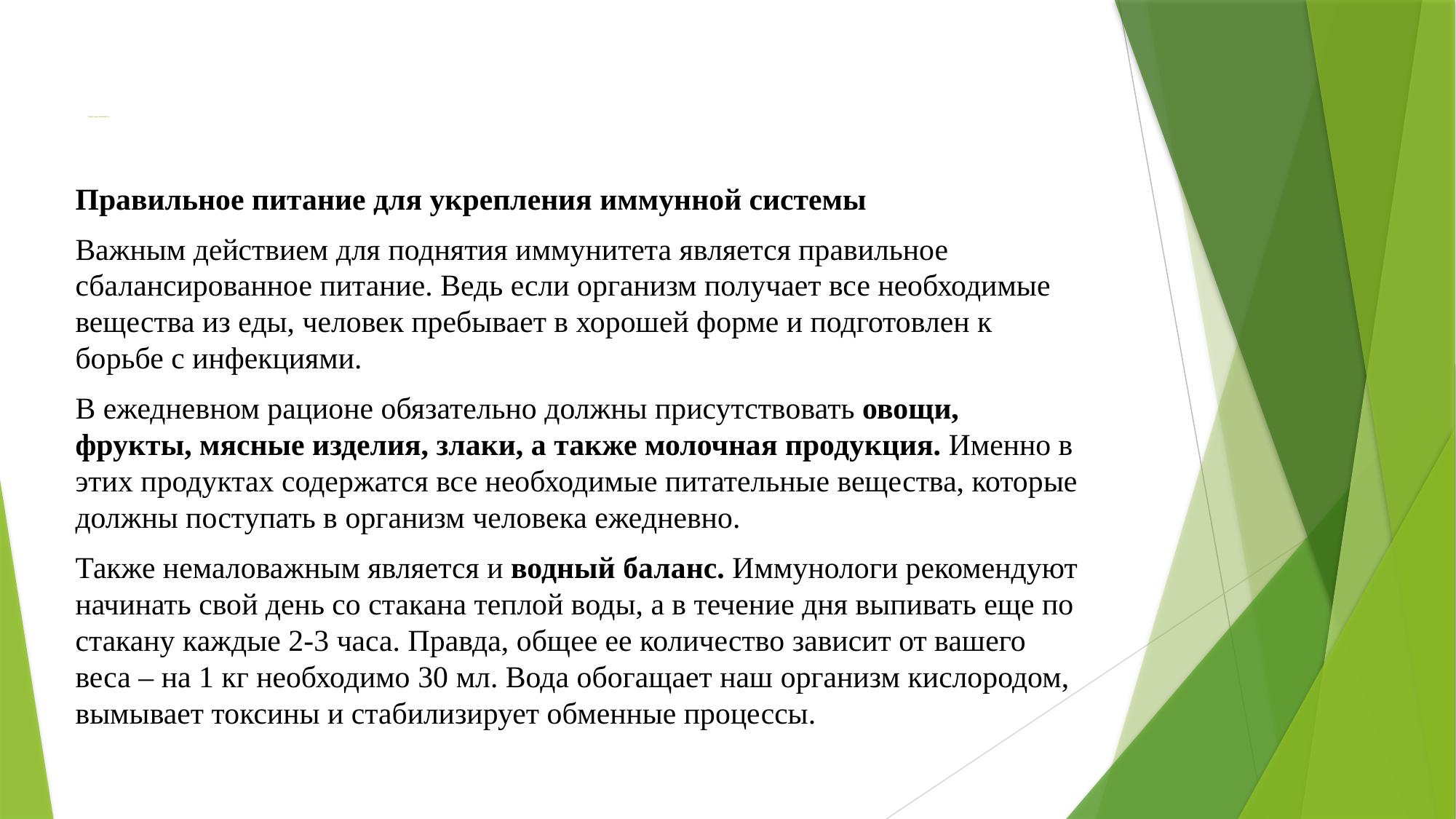

# Укрепление иммунитета
Правильное питание для укрепления иммунной системы
Важным действием для поднятия иммунитета является правильное сбалансированное питание. Ведь если организм получает все необходимые вещества из еды, человек пребывает в хорошей форме и подготовлен к борьбе с инфекциями.
В ежедневном рационе обязательно должны присутствовать овощи, фрукты, мясные изделия, злаки, а также молочная продукция. Именно в этих продуктах содержатся все необходимые питательные вещества, которые должны поступать в организм человека ежедневно.
Также немаловажным является и водный баланс. Иммунологи рекомендуют начинать свой день со стакана теплой воды, а в течение дня выпивать еще по стакану каждые 2-3 часа. Правда, общее ее количество зависит от вашего веса – на 1 кг необходимо 30 мл. Вода обогащает наш организм кислородом, вымывает токсины и стабилизирует обменные процессы.